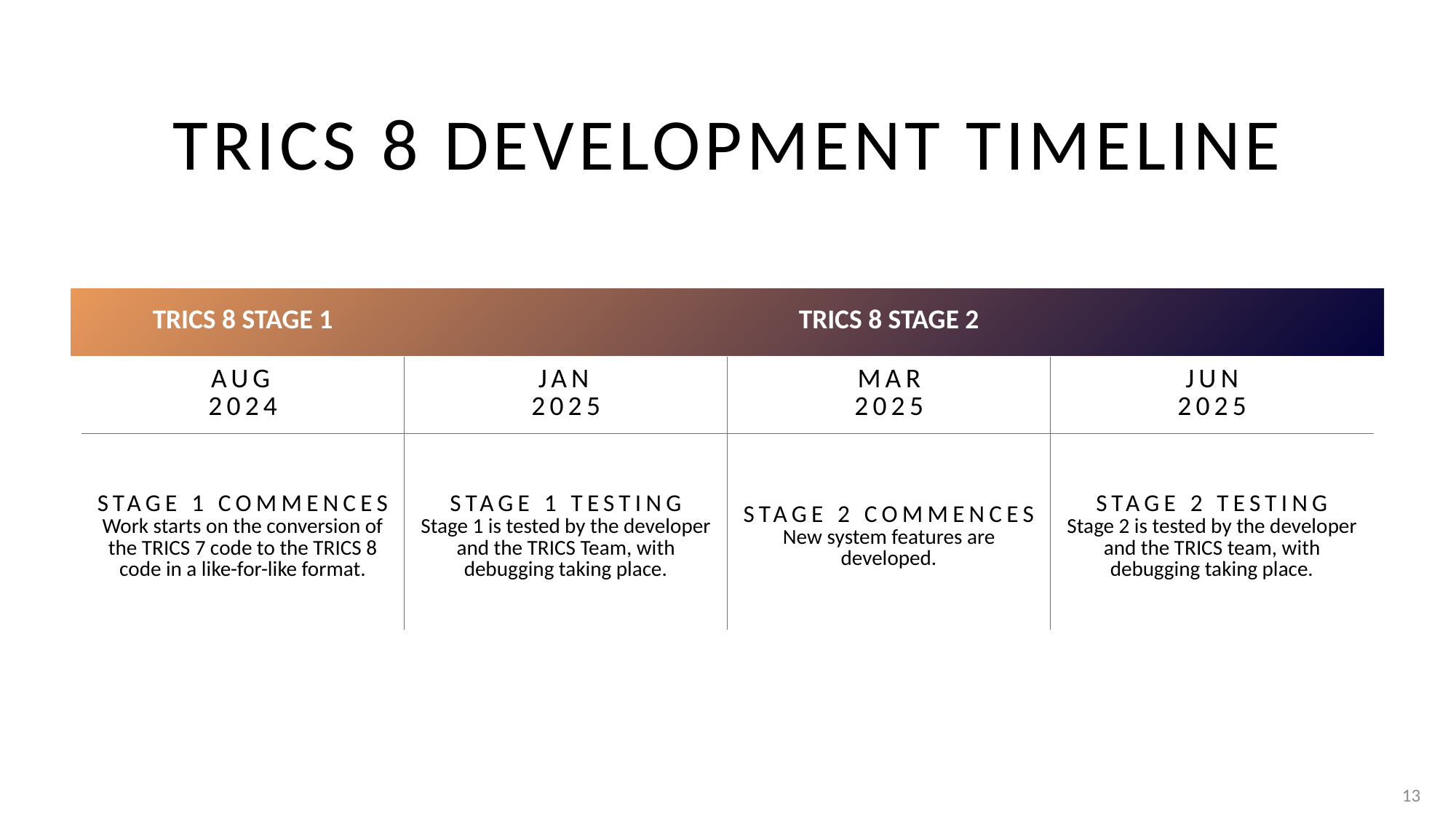

# TRICS 8 DEVELOPMENT timeline
| TRICS 8 STAGE 1 |  |  |  |  |  | TRICS 8 STAGE 2 |  |  |  |  |  |
| --- | --- | --- | --- | --- | --- | --- | --- | --- | --- | --- | --- |
|  | AUG 2024 |  |  | JAN 2025 |  |  | MAR 2025 |  |  | JUN 2025 |  |
| STAGE 1 COMMENCES Work starts on the conversion of the TRICS 7 code to the TRICS 8 code in a like-for-like format. |  |  | STAGE 1 TESTING Stage 1 is tested by the developer and the TRICS Team, with debugging taking place. |  |  | STAGE 2 COMMENCES New system features are developed. |  |  | STAGE 2 TESTING Stage 2 is tested by the developer and the TRICS team, with debugging taking place. |  |  |

13